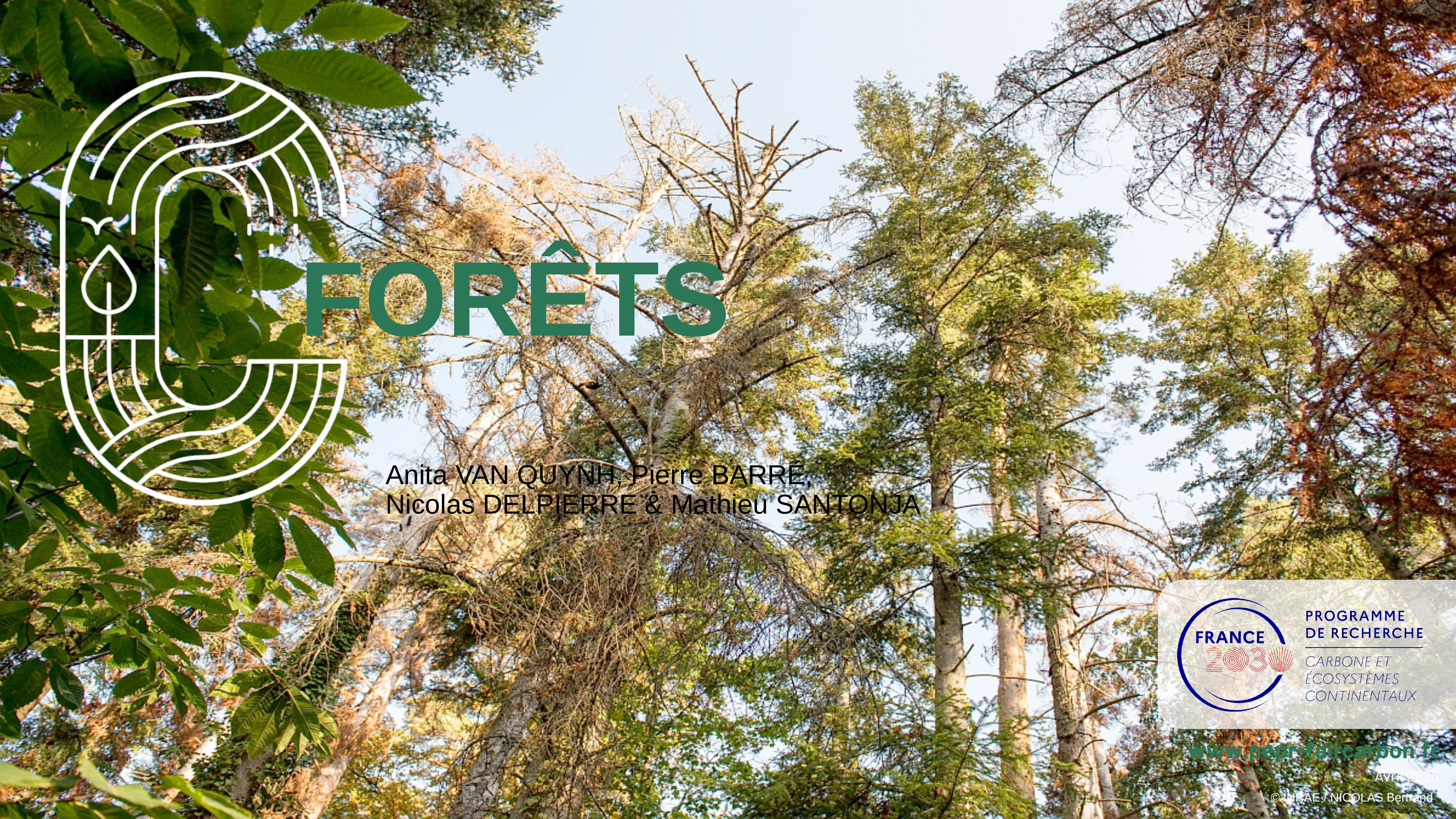

# FORÊTS
Anita Van Quynh, Pierre Barré,
Nicolas Delpierre & Mathieu Santonja